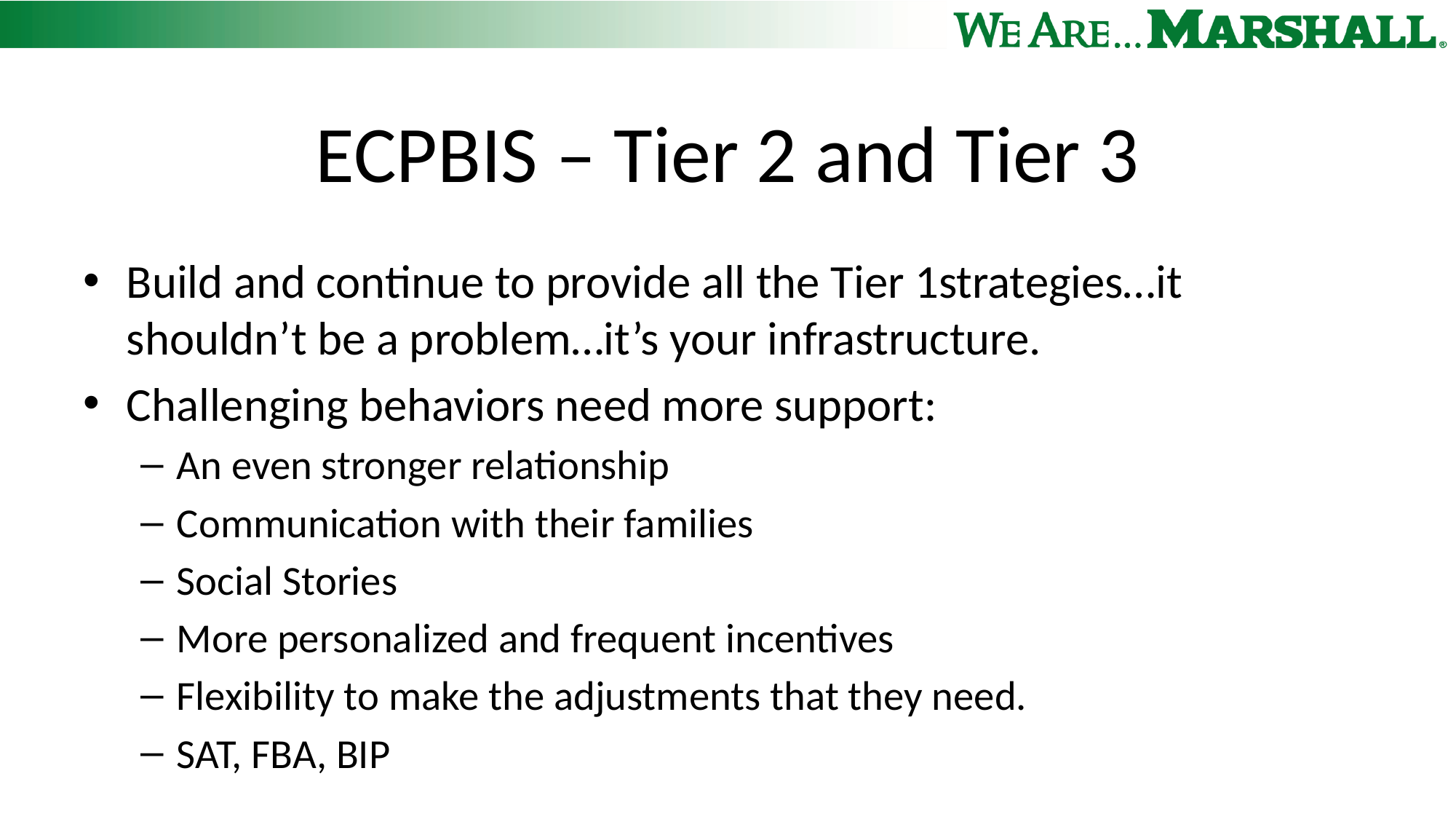

# ECPBIS – Tier 2 and Tier 3
Build and continue to provide all the Tier 1strategies…it shouldn’t be a problem…it’s your infrastructure.
Challenging behaviors need more support:
An even stronger relationship
Communication with their families
Social Stories
More personalized and frequent incentives
Flexibility to make the adjustments that they need.
SAT, FBA, BIP